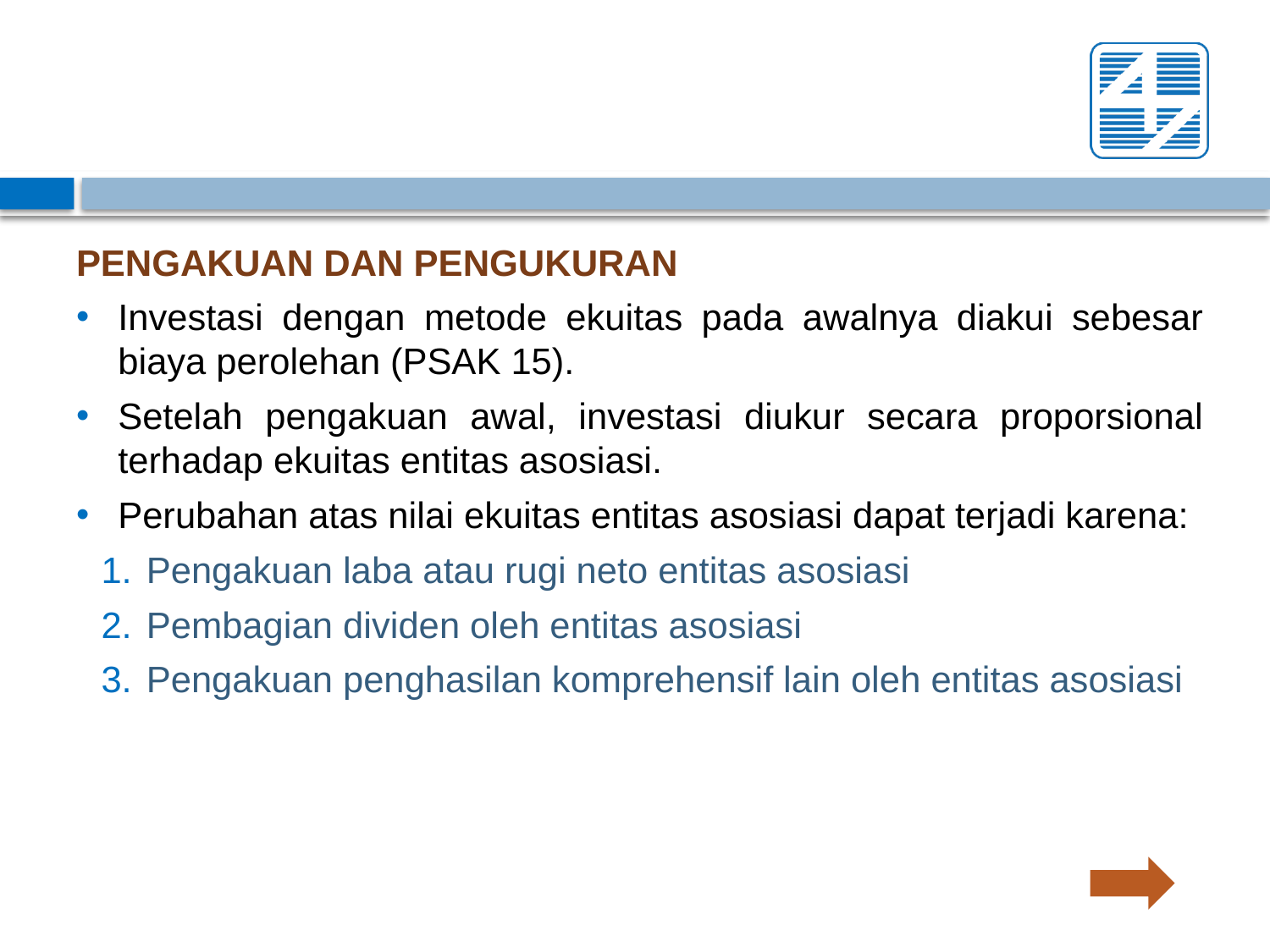

PENGAKUAN DAN PENGUKURAN
Investasi dengan metode ekuitas pada awalnya diakui sebesar biaya perolehan (PSAK 15).
Setelah pengakuan awal, investasi diukur secara proporsional terhadap ekuitas entitas asosiasi.
Perubahan atas nilai ekuitas entitas asosiasi dapat terjadi karena:
Pengakuan laba atau rugi neto entitas asosiasi
Pembagian dividen oleh entitas asosiasi
Pengakuan penghasilan komprehensif lain oleh entitas asosiasi